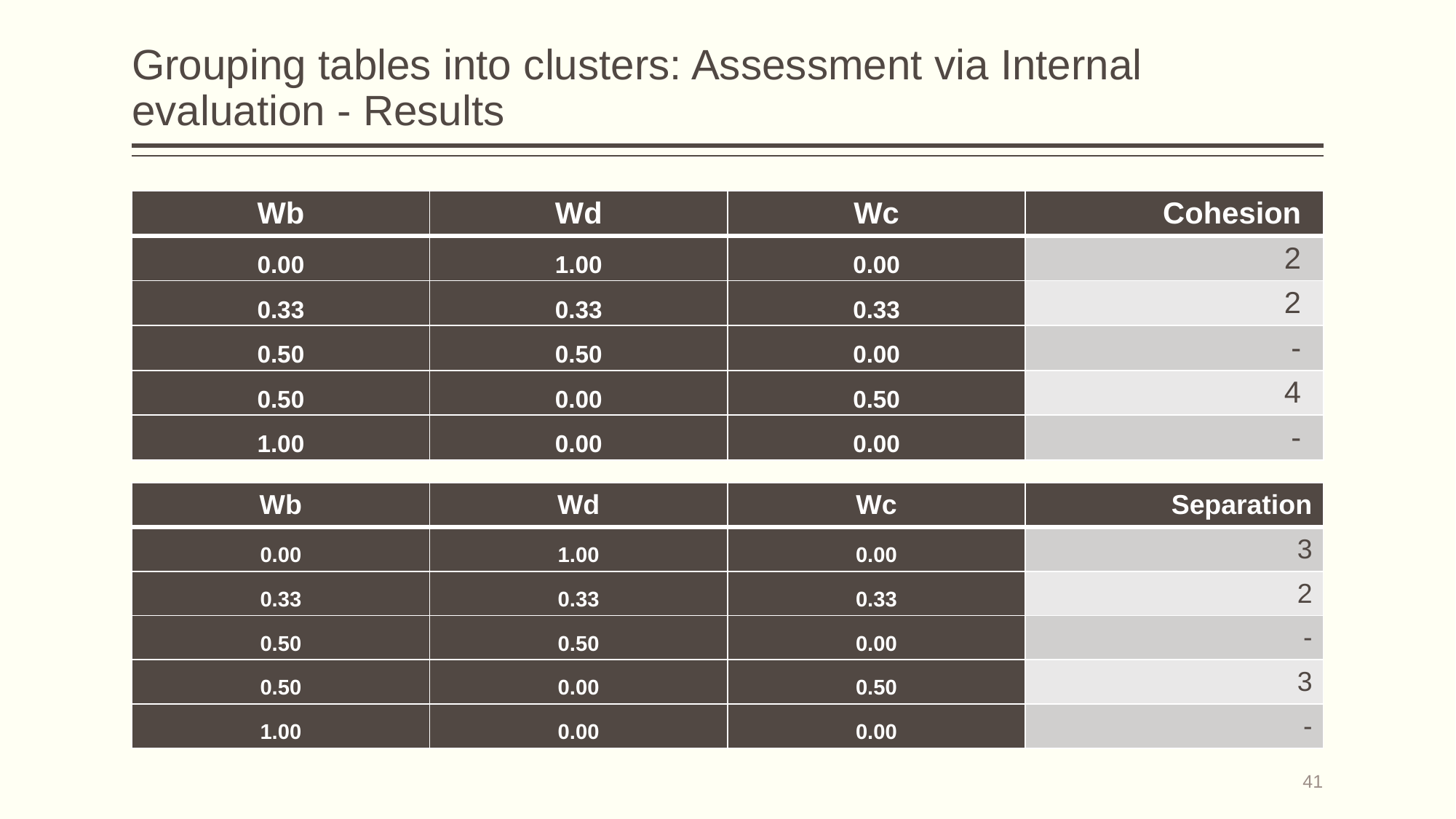

# Grouping tables into clusters: Assessment via Internal evaluation - Results
| Wb | Wd | Wc | Cohesion |
| --- | --- | --- | --- |
| 0.00 | 1.00 | 0.00 | 2 |
| 0.33 | 0.33 | 0.33 | 2 |
| 0.50 | 0.50 | 0.00 | - |
| 0.50 | 0.00 | 0.50 | 4 |
| 1.00 | 0.00 | 0.00 | - |
| Wb | Wd | Wc | Separation |
| --- | --- | --- | --- |
| 0.00 | 1.00 | 0.00 | 3 |
| 0.33 | 0.33 | 0.33 | 2 |
| 0.50 | 0.50 | 0.00 | - |
| 0.50 | 0.00 | 0.50 | 3 |
| 1.00 | 0.00 | 0.00 | - |
41